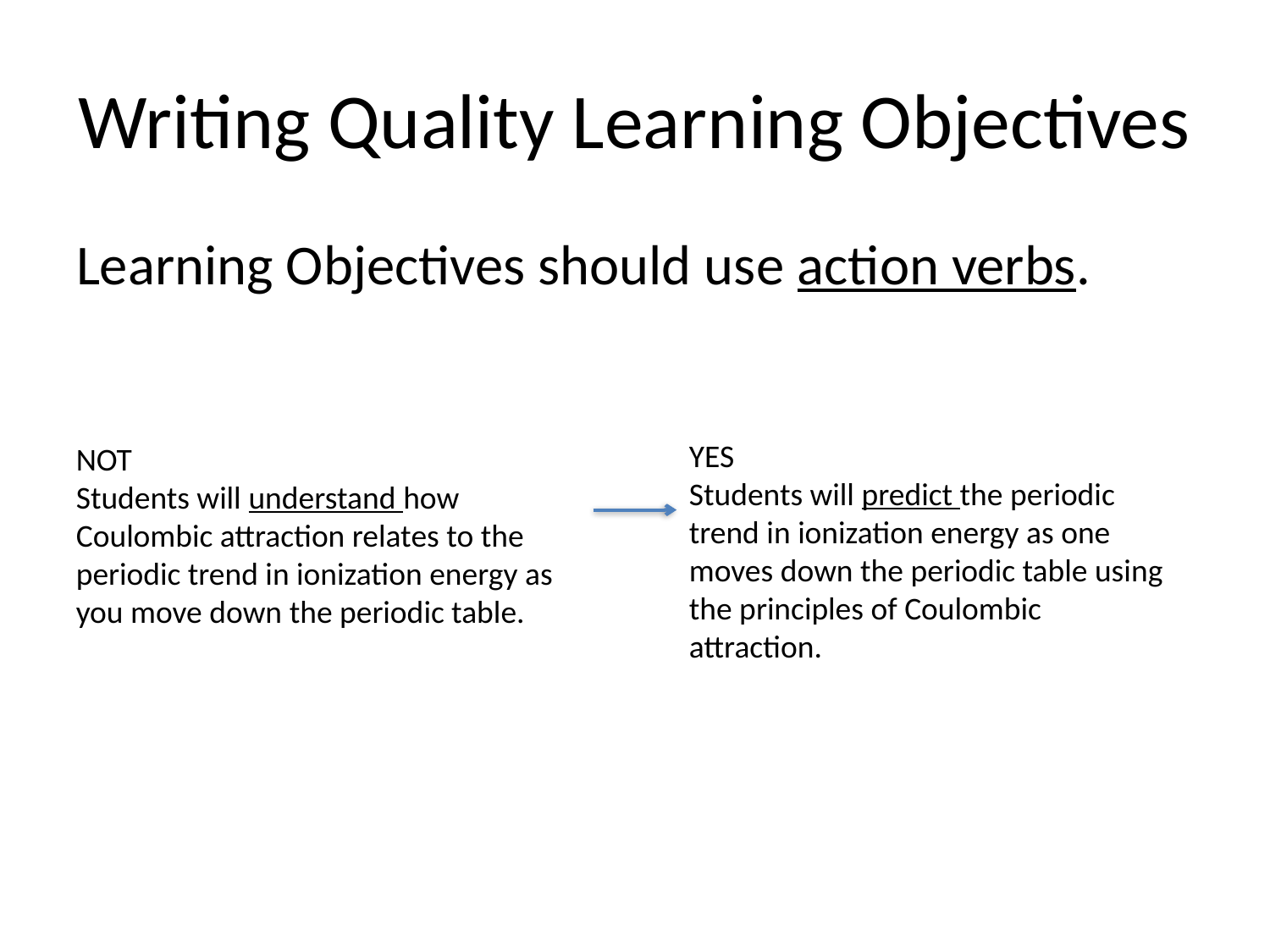

# Writing Quality Learning Objectives
Learning Objectives should use action verbs.
YES
Students will predict the periodic trend in ionization energy as one moves down the periodic table using the principles of Coulombic attraction.
NOT
Students will understand how Coulombic attraction relates to the periodic trend in ionization energy as you move down the periodic table.